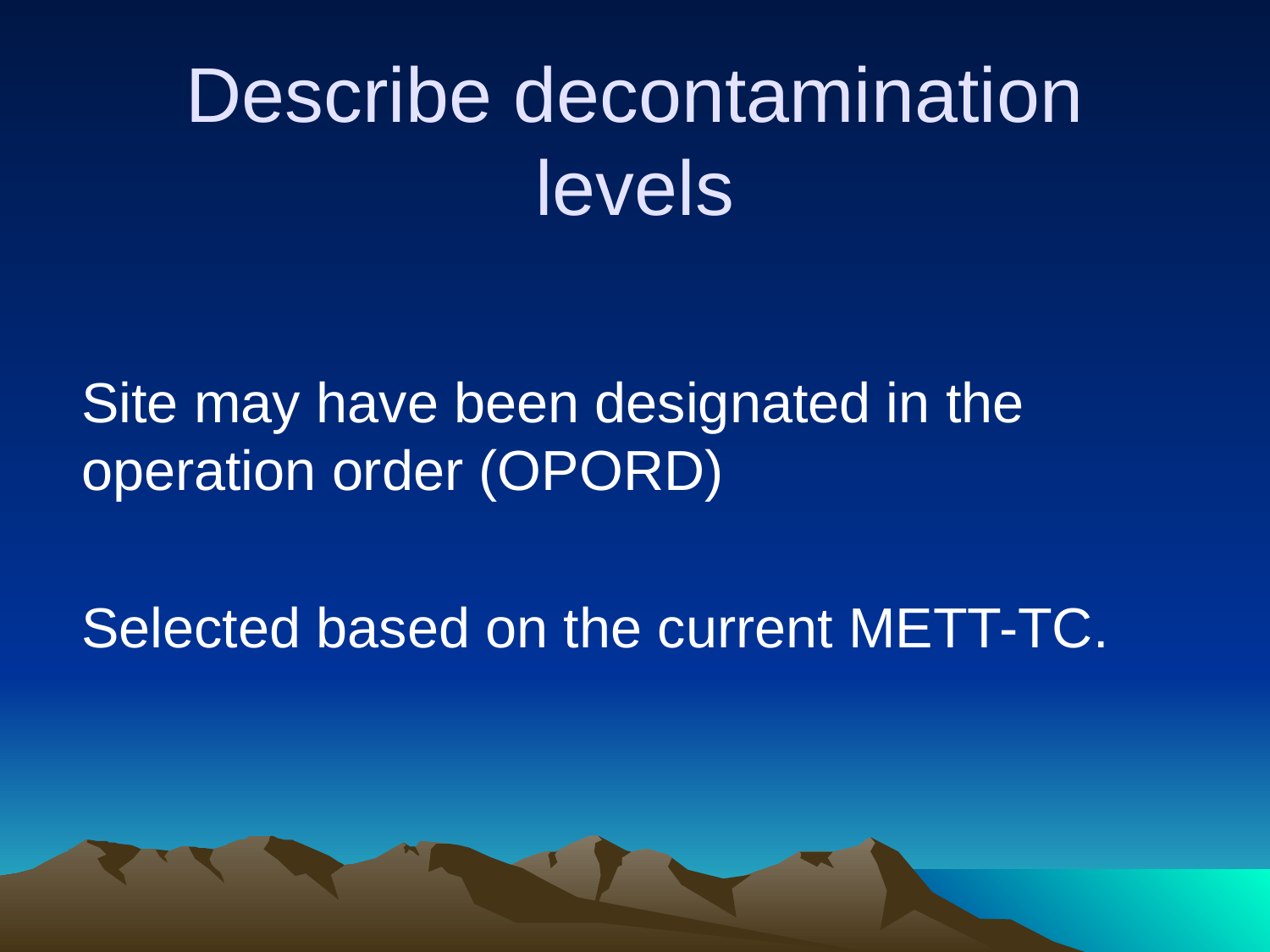

# Describe decontamination levels
	Site may have been designated in the operation order (OPORD)

	Selected based on the current METT-TC.